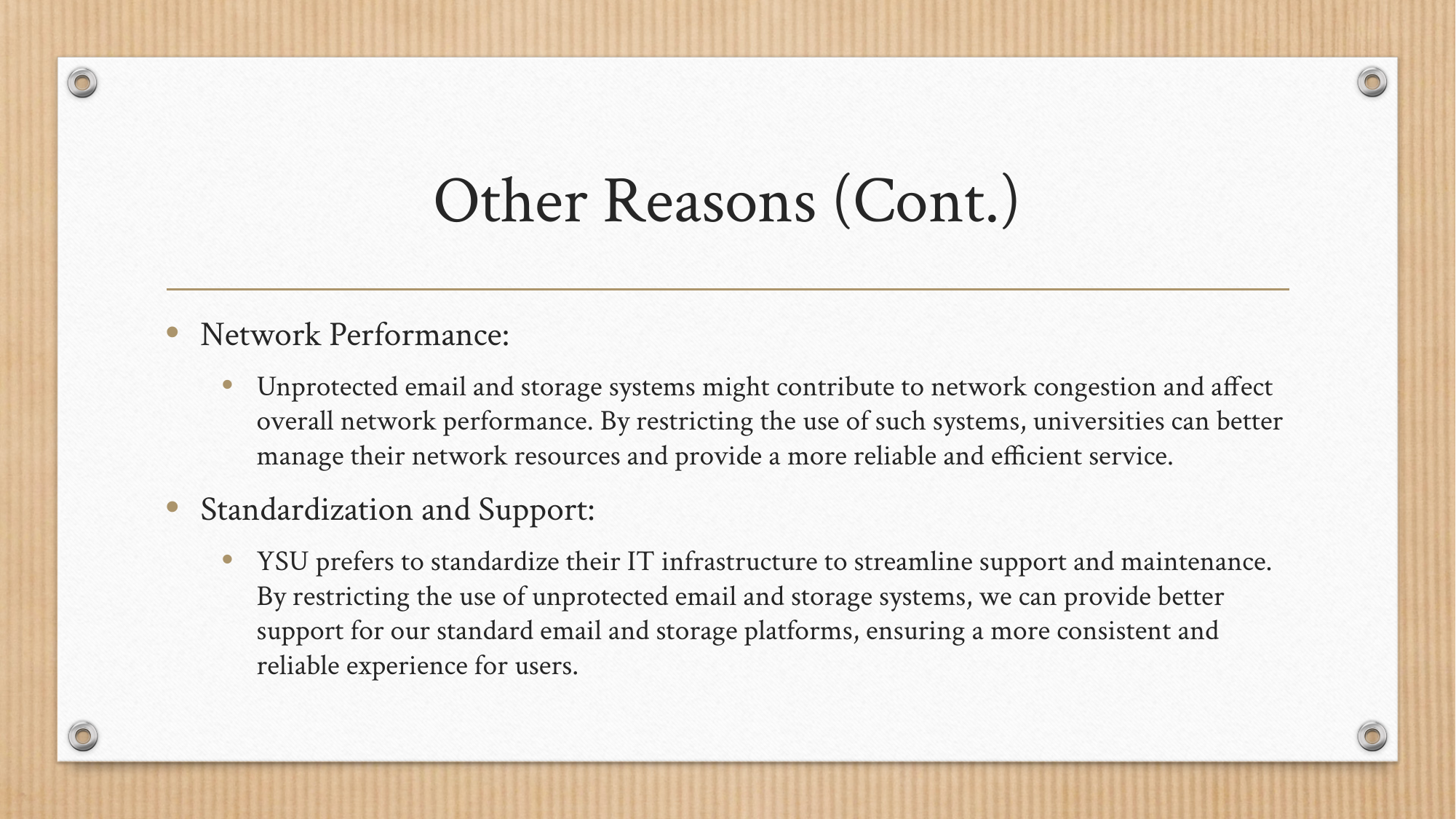

# Other Reasons (Cont.)
Network Performance:
Unprotected email and storage systems might contribute to network congestion and affect overall network performance. By restricting the use of such systems, universities can better manage their network resources and provide a more reliable and efficient service.
Standardization and Support:
YSU prefers to standardize their IT infrastructure to streamline support and maintenance. By restricting the use of unprotected email and storage systems, we can provide better support for our standard email and storage platforms, ensuring a more consistent and reliable experience for users.